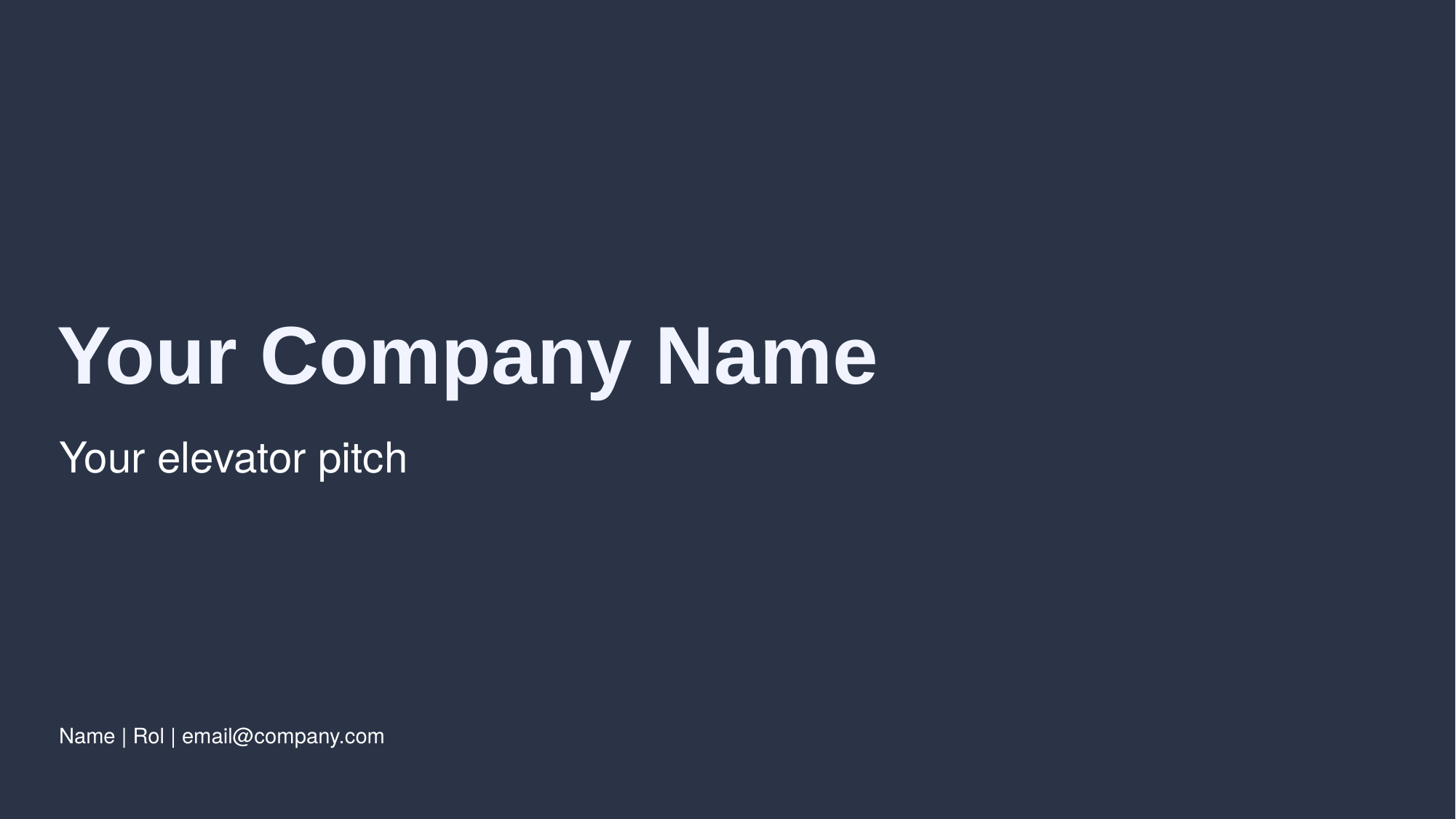

# Your Company Name
Your elevator pitch
Name | Rol | email@company.com